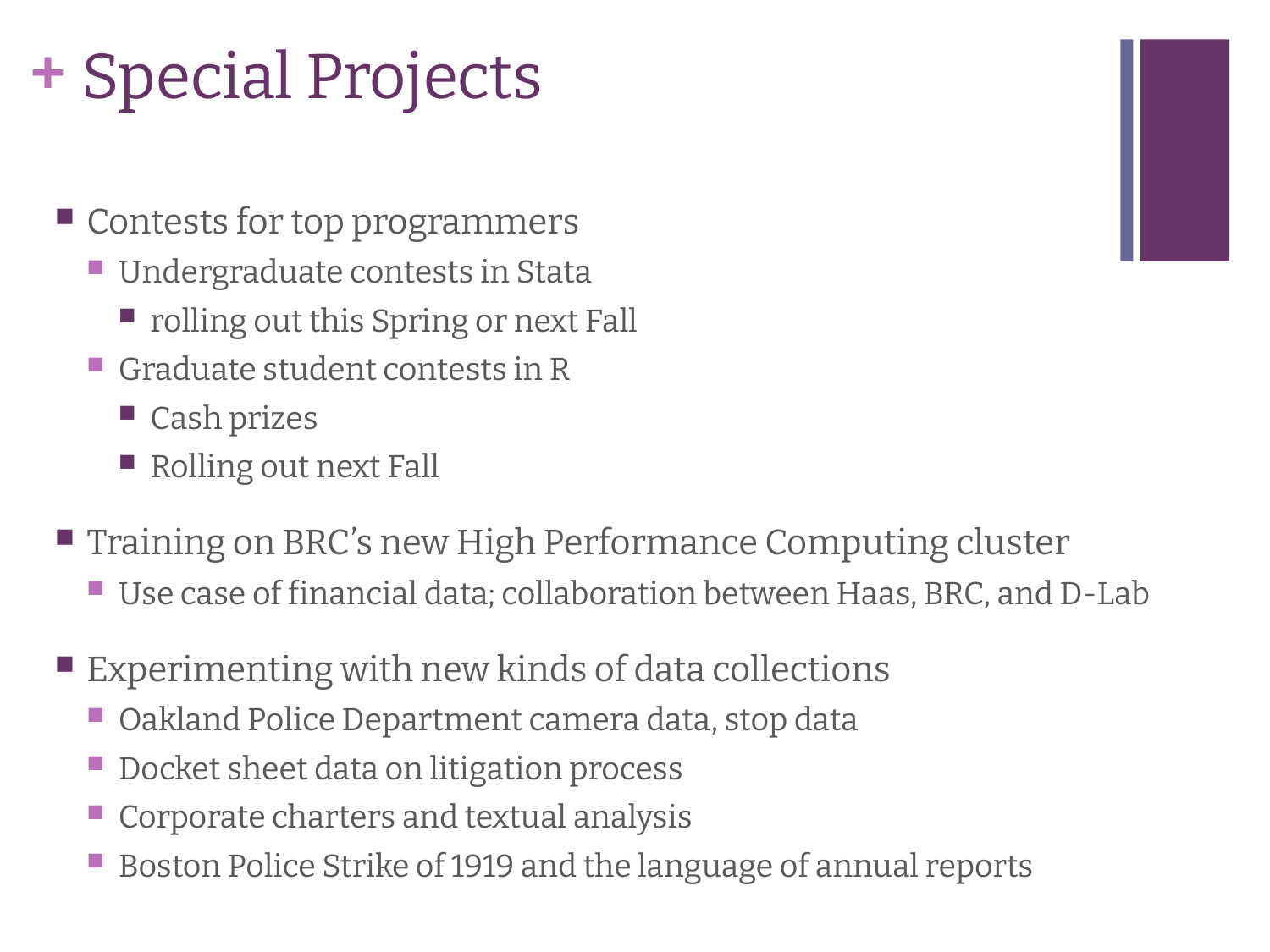

# Special Projects
Contests for top programmers
Undergraduate contests in Stata
rolling out this Spring or next Fall
Graduate student contests in R
Cash prizes
Rolling out next Fall
Training on BRC’s new High Performance Computing cluster
Use case of financial data; collaboration between Haas, BRC, and D-Lab
Experimenting with new kinds of data collections
Oakland Police Department camera data, stop data
Docket sheet data on litigation process
Corporate charters and textual analysis
Boston Police Strike of 1919 and the language of annual reports